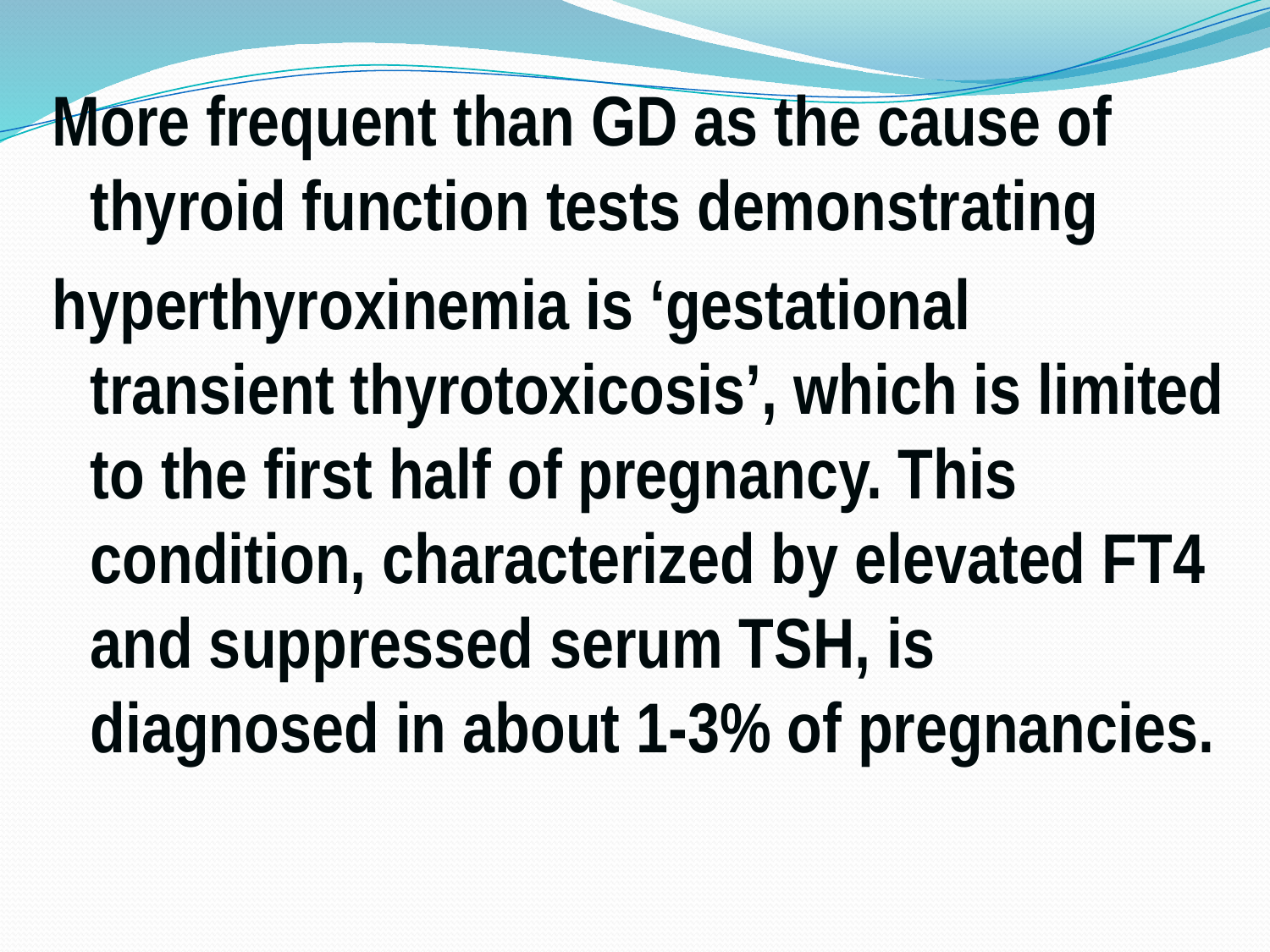

More frequent than GD as the cause of thyroid function tests demonstrating
hyperthyroxinemia is ‘gestational transient thyrotoxicosis’, which is limited to the first half of pregnancy. This condition, characterized by elevated FT4 and suppressed serum TSH, is diagnosed in about 1-3% of pregnancies.